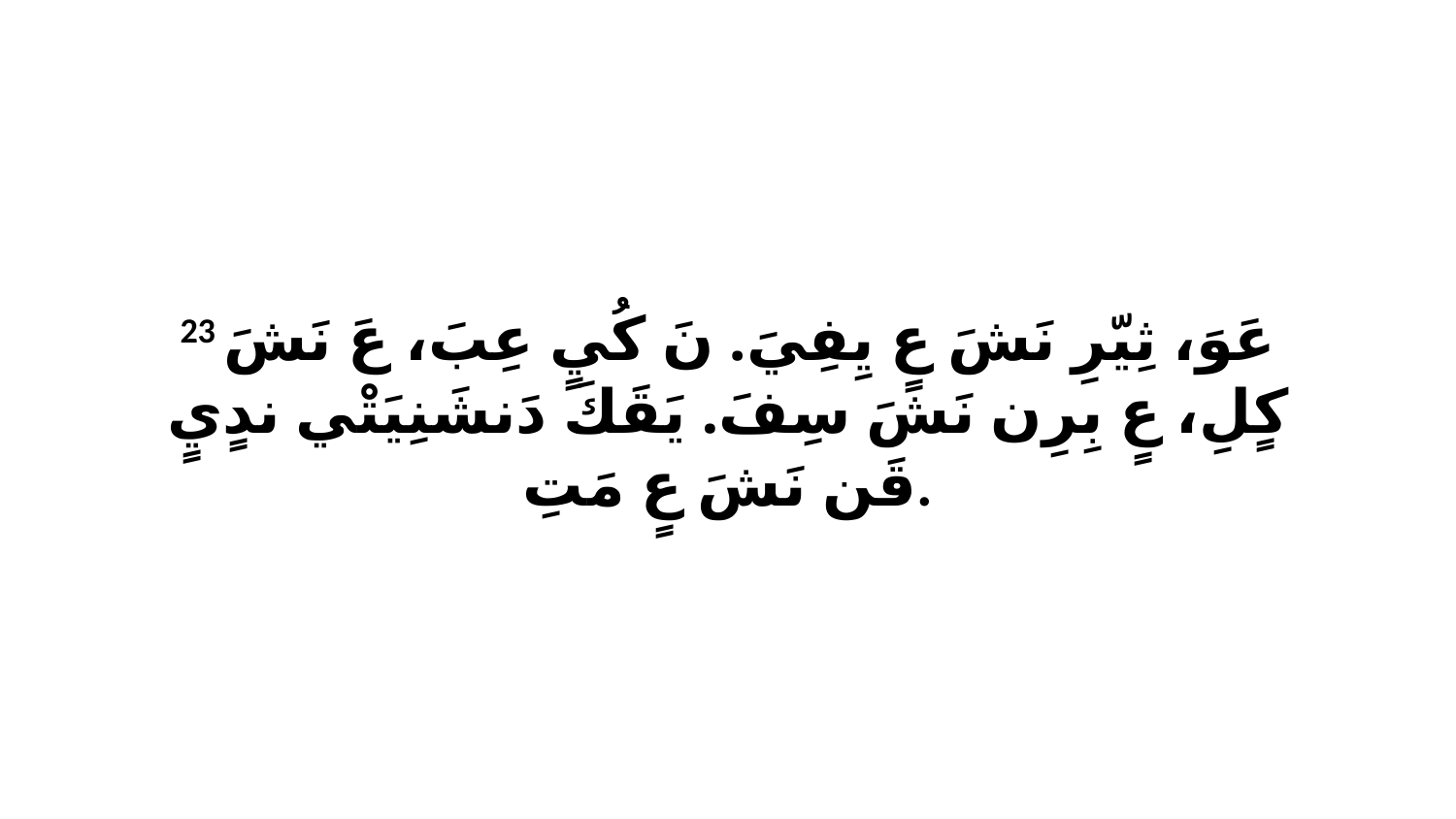

23 عَوَ، ثِيّرِ نَشَ عٍ يِفِيَ. نَ كُيٍ عِبَ، عَ نَشَ كٍلِ، عٍ بِرِن نَشَ سِفَ. يَقَكَ دَنشَنِيَتْي ندٍيٍ قَن نَشَ عٍ مَتِ.